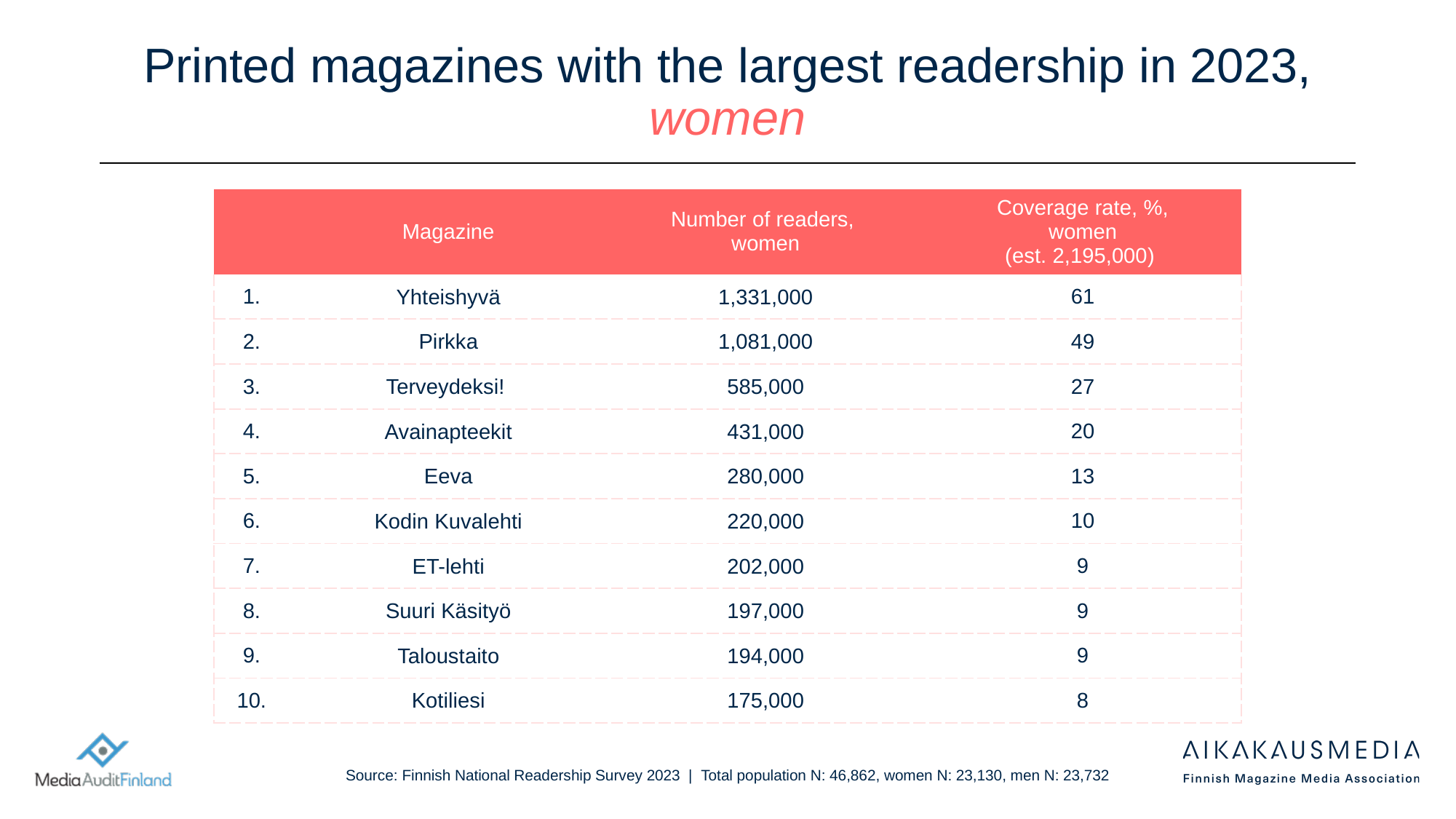

# Printed magazines with the largest readership in 2023, women
|  | Magazine | Number of readers, women | Coverage rate, %, women (est. 2,195,000) |
| --- | --- | --- | --- |
| 1. | Yhteishyvä | 1,331,000 | 61 |
| 2. | Pirkka | 1,081,000 | 49 |
| 3. | Terveydeksi! | 585,000 | 27 |
| 4. | Avainapteekit | 431,000 | 20 |
| 5. | Eeva | 280,000 | 13 |
| 6. | Kodin Kuvalehti | 220,000 | 10 |
| 7. | ET-lehti | 202,000 | 9 |
| 8. | Suuri Käsityö | 197,000 | 9 |
| 9. | Taloustaito | 194,000 | 9 |
| 10. | Kotiliesi | 175,000 | 8 |
Source: Finnish National Readership Survey 2023  |  Total population N: 46,862, women N: 23,130, men N: 23,732